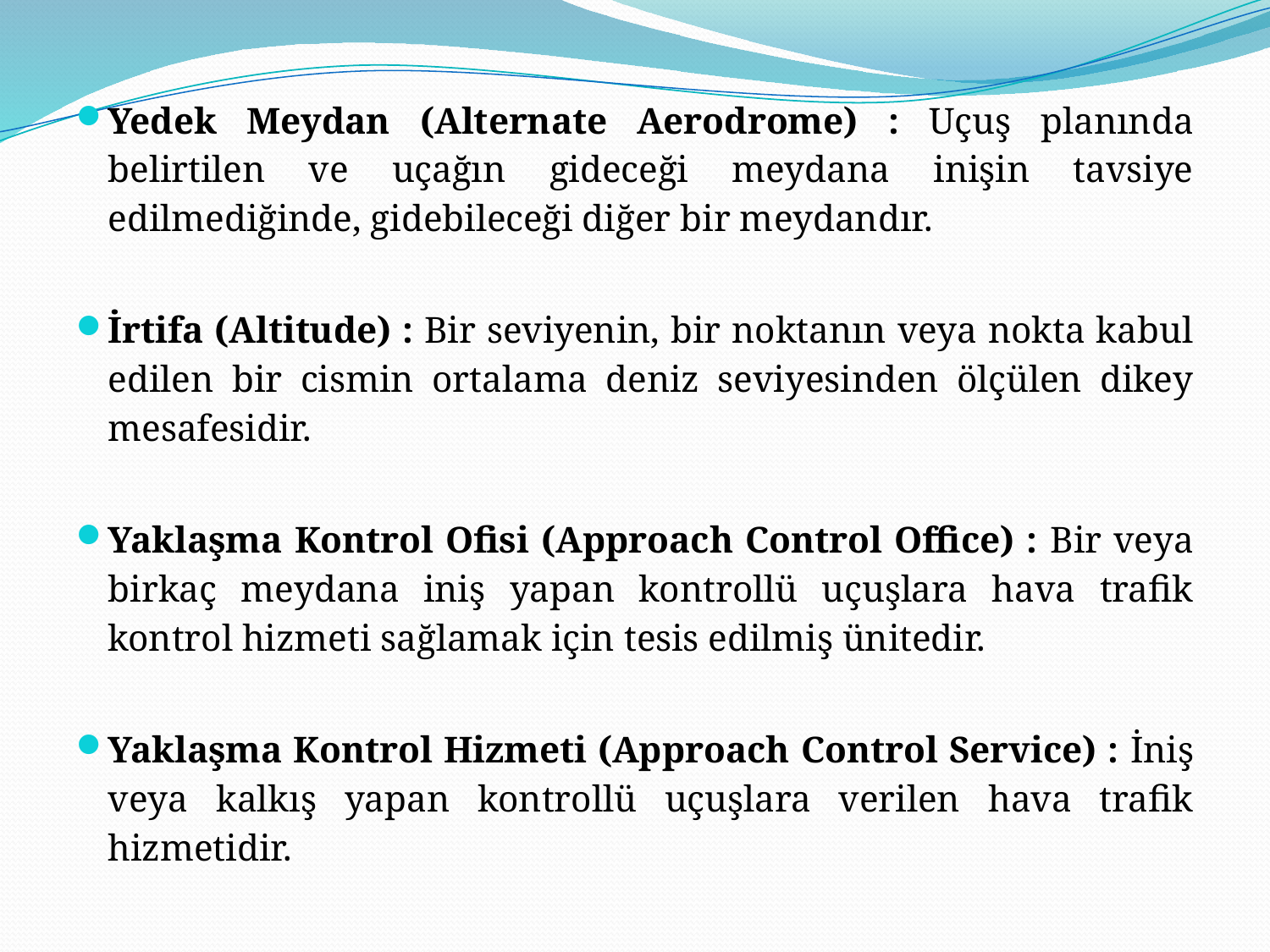

Yedek Meydan (Alternate Aerodrome) : Uçuş planında belirtilen ve uçağın gideceği meydana inişin tavsiye edilmediğinde, gidebileceği diğer bir meydandır.

İrtifa (Altitude) : Bir seviyenin, bir noktanın veya nokta kabul edilen bir cismin ortalama deniz seviyesinden ölçülen dikey mesafesidir.

Yaklaşma Kontrol Ofisi (Approach Control Office) : Bir veya birkaç meydana iniş yapan kontrollü uçuşlara hava trafik kontrol hizmeti sağlamak için tesis edilmiş ünitedir.

Yaklaşma Kontrol Hizmeti (Approach Control Service) : İniş veya kalkış yapan kontrollü uçuşlara verilen hava trafik hizmetidir.